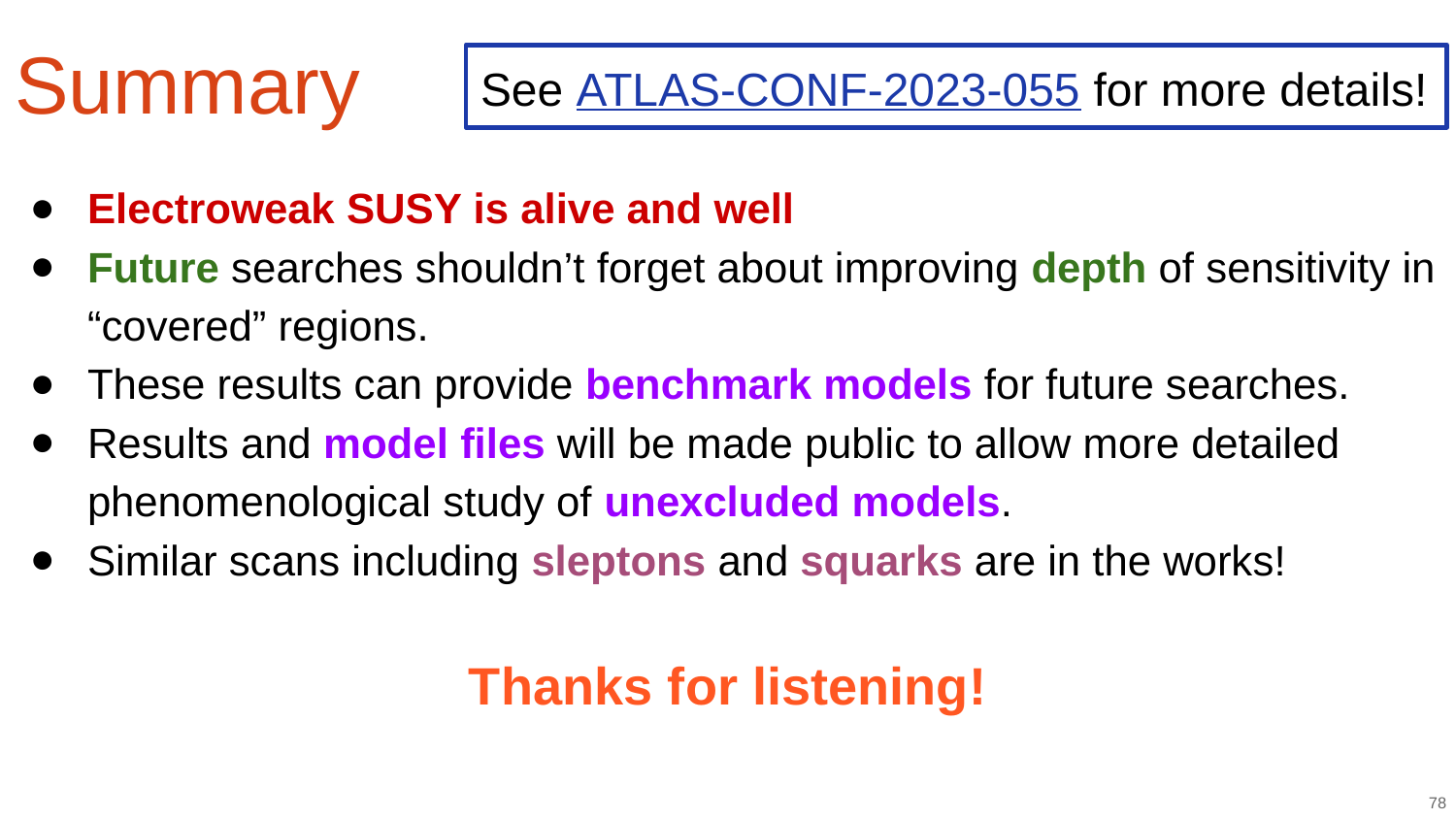

# Summary
See ATLAS-CONF-2023-055 for more details!
Electroweak SUSY is alive and well
Future searches shouldn’t forget about improving depth of sensitivity in “covered” regions.
These results can provide benchmark models for future searches.
Results and model files will be made public to allow more detailed phenomenological study of unexcluded models.
Similar scans including sleptons and squarks are in the works!

Thanks for listening!
78